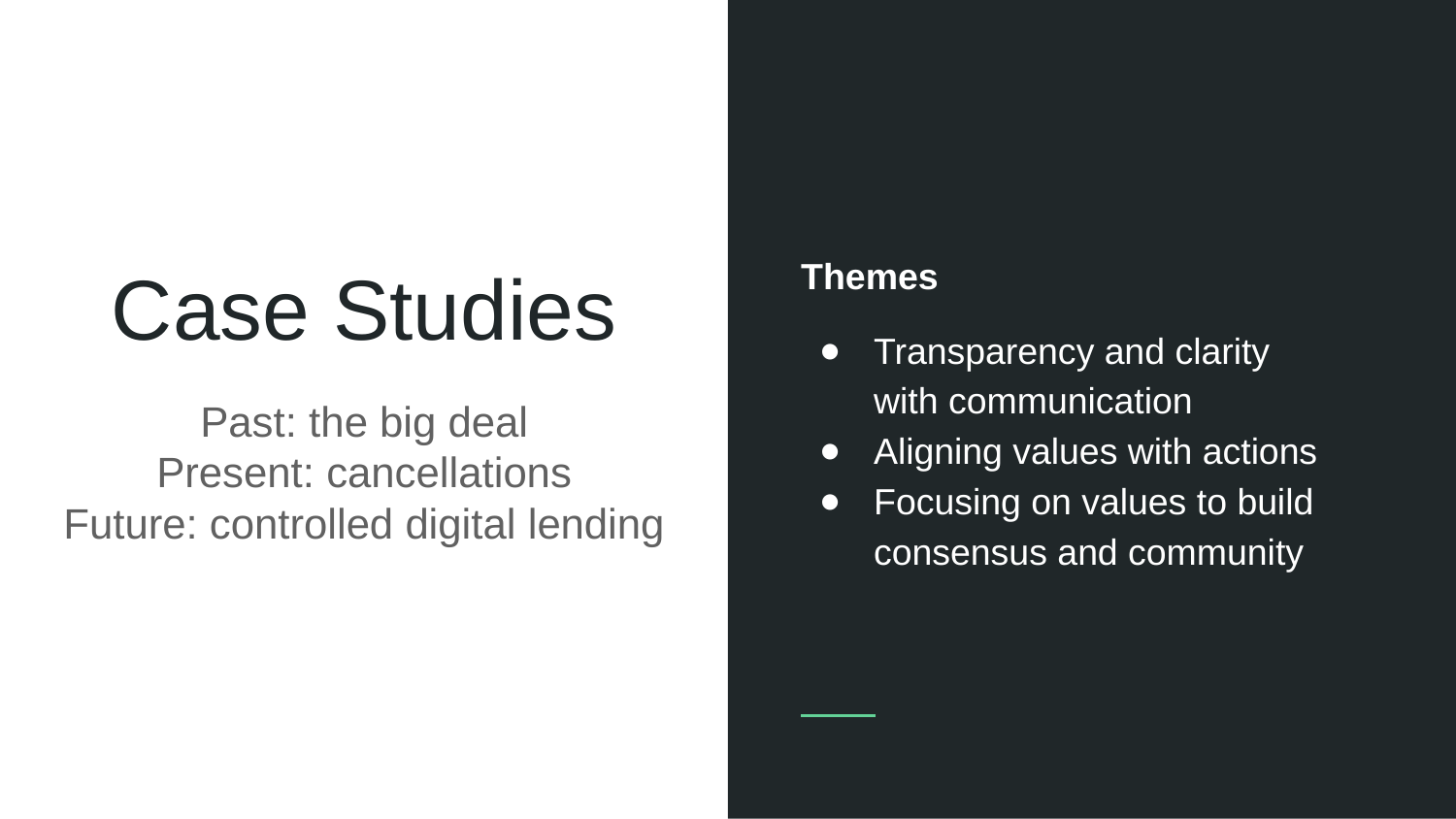

Themes
Transparency and clarity
with communication
Aligning values with actions
Focusing on values to build consensus and community
# Case Studies
Past: the big deal
Present: cancellations
Future: controlled digital lending